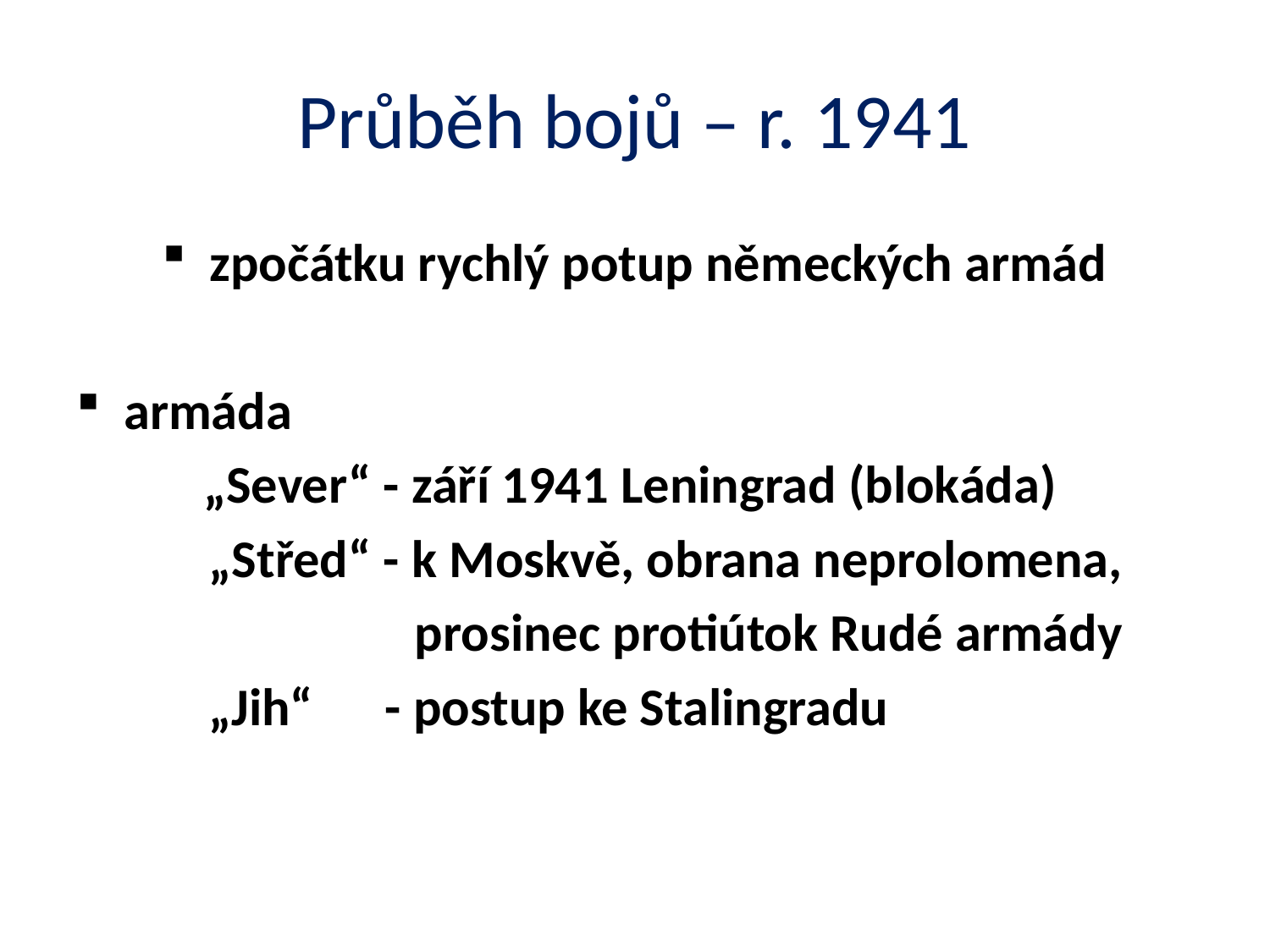

# Průběh bojů – r. 1941
zpočátku rychlý potup německých armád

armáda
	„Sever“ - září 1941 Leningrad (blokáda)
           „Střed“ - k Moskvě, obrana neprolomena,
		       prosinec protiútok Rudé armády
           „Jih“      - postup ke Stalingradu